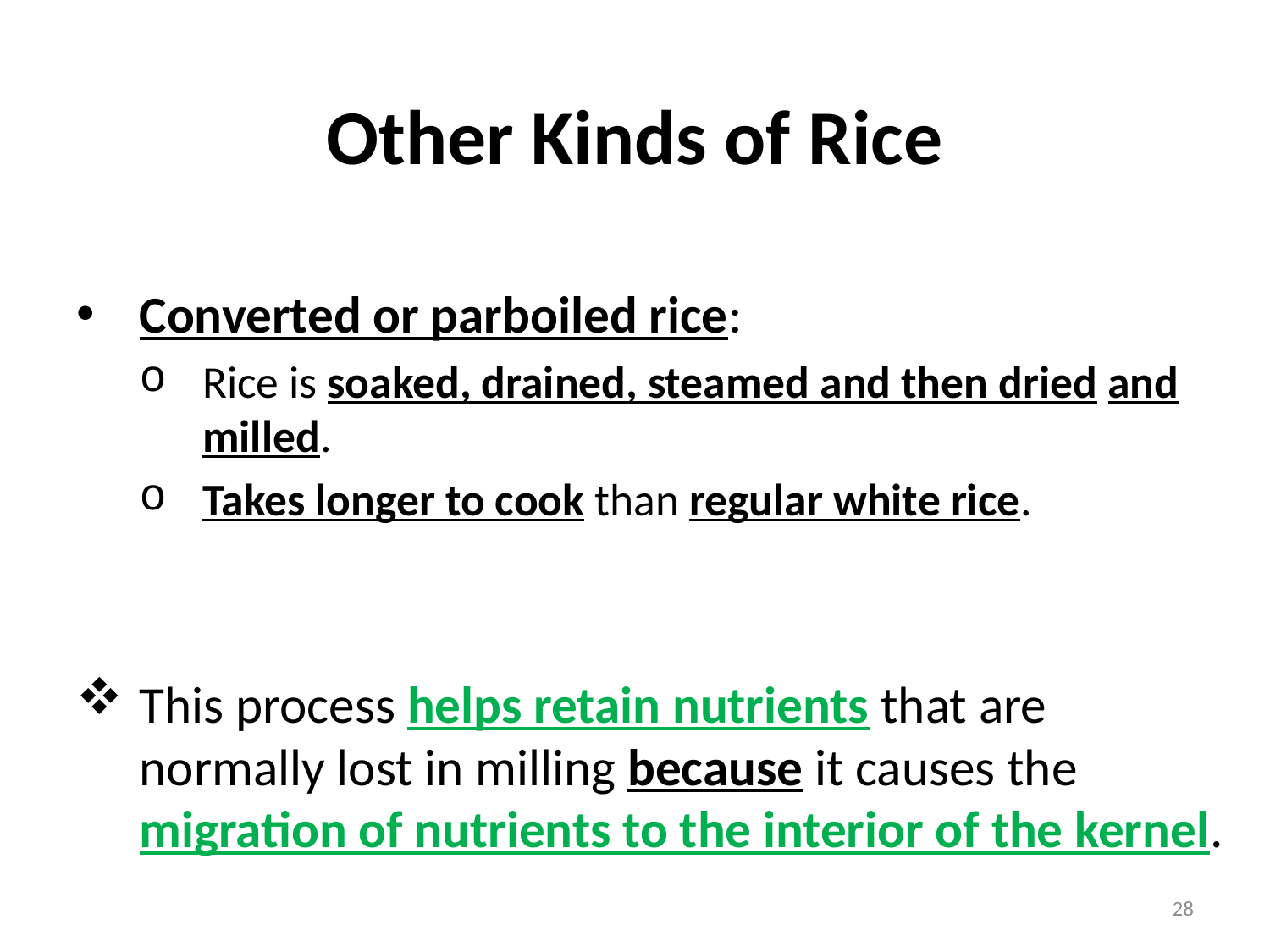

# Other Kinds of Rice
Converted or parboiled rice:
Rice is soaked, drained, steamed and then dried and milled.
Takes longer to cook than regular white rice.

This process helps retain nutrients that are normally lost in milling because it causes the migration of nutrients to the interior of the kernel.
28